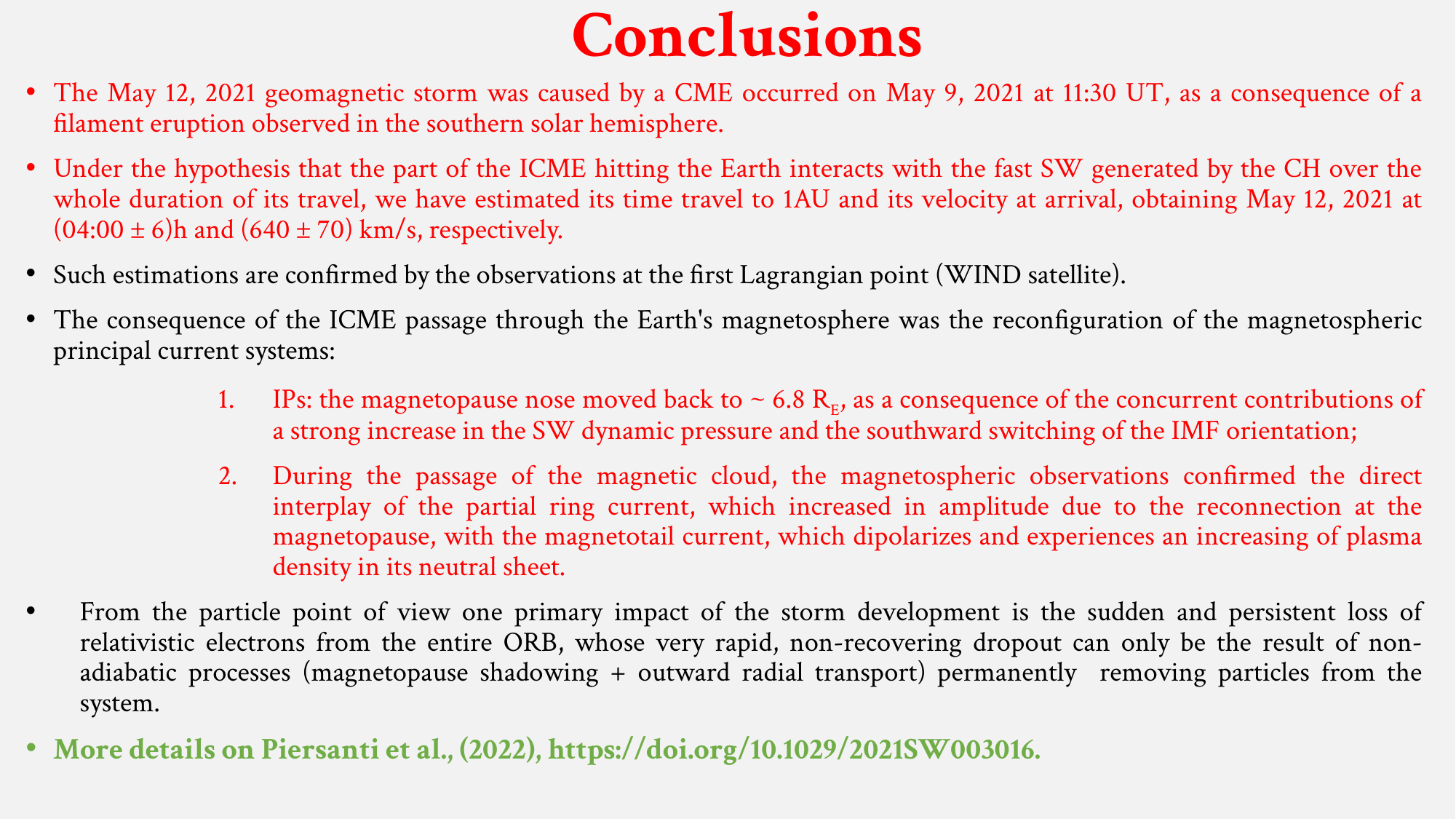

# Conclusions
The May 12, 2021 geomagnetic storm was caused by a CME occurred on May 9, 2021 at 11:30 UT, as a consequence of a filament eruption observed in the southern solar hemisphere.
Under the hypothesis that the part of the ICME hitting the Earth interacts with the fast SW generated by the CH over the whole duration of its travel, we have estimated its time travel to 1AU and its velocity at arrival, obtaining May 12, 2021 at (04:00 ± 6)h and (640 ± 70) km/s, respectively.
Such estimations are confirmed by the observations at the first Lagrangian point (WIND satellite).
The consequence of the ICME passage through the Earth's magnetosphere was the reconfiguration of the magnetospheric principal current systems:
IPs: the magnetopause nose moved back to ~ 6.8 RE, as a consequence of the concurrent contributions of a strong increase in the SW dynamic pressure and the southward switching of the IMF orientation;
During the passage of the magnetic cloud, the magnetospheric observations confirmed the direct interplay of the partial ring current, which increased in amplitude due to the reconnection at the magnetopause, with the magnetotail current, which dipolarizes and experiences an increasing of plasma density in its neutral sheet.
From the particle point of view one primary impact of the storm development is the sudden and persistent loss of relativistic electrons from the entire ORB, whose very rapid, non-recovering dropout can only be the result of non-adiabatic processes (magnetopause shadowing + outward radial transport) permanently  removing particles from the system.
More details on Piersanti et al., (2022), https://doi.org/10.1029/2021SW003016.